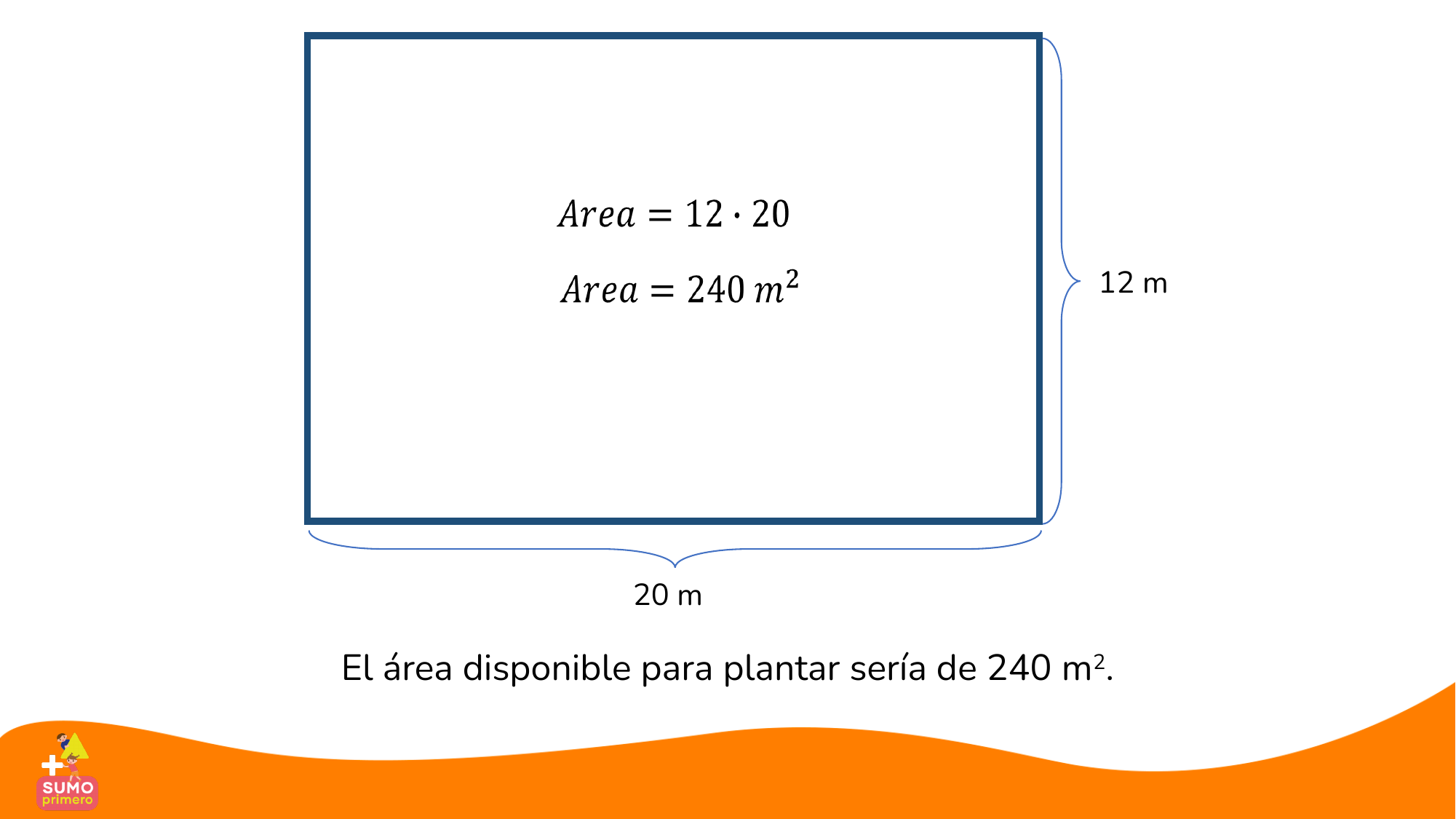

12 m

20 m
El área disponible para plantar sería de 240 m2.